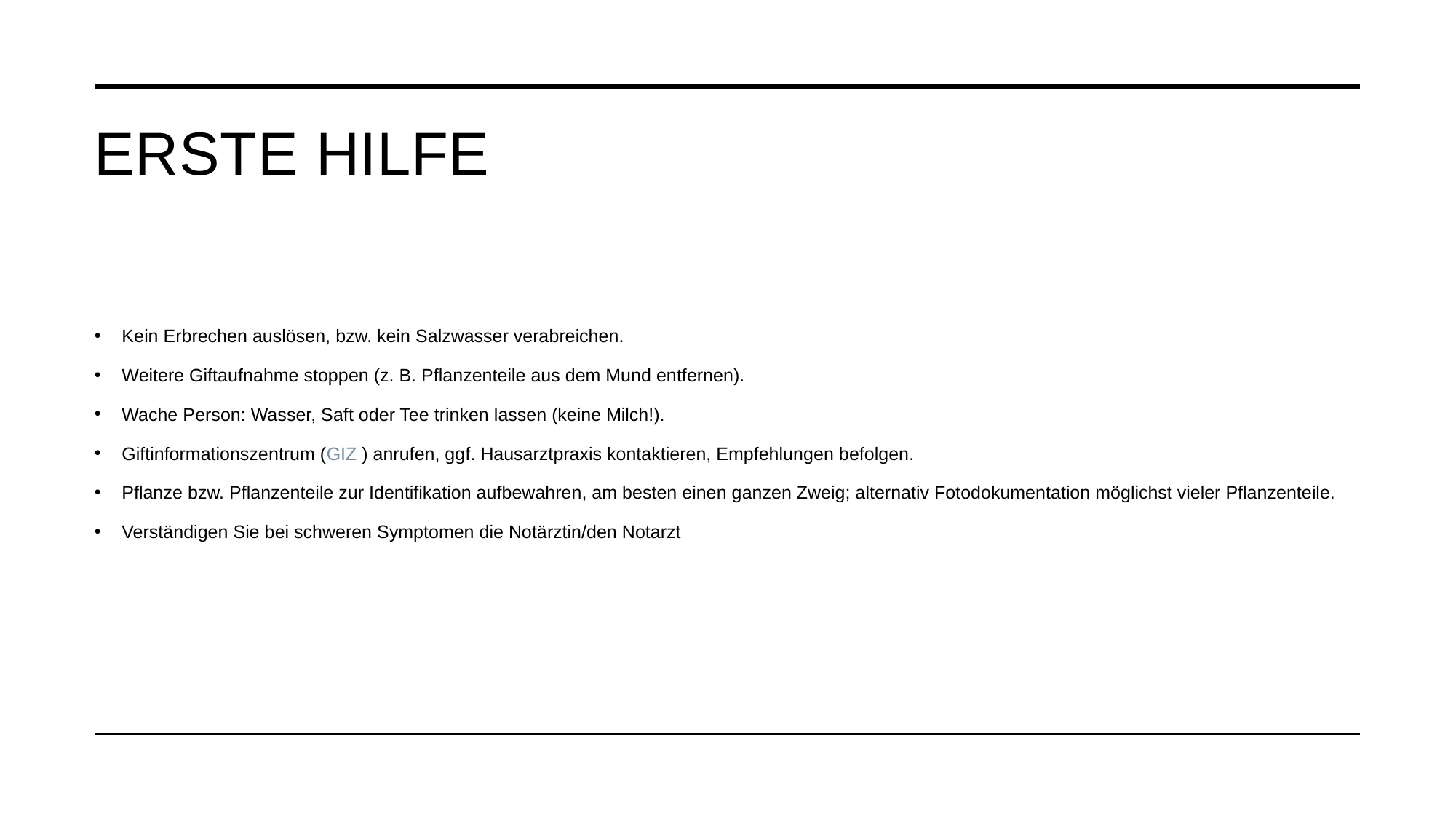

# Erste Hilfe

Kein Erbrechen auslösen, bzw. kein Salzwasser verabreichen.
Weitere Giftaufnahme stoppen (z. B. Pflanzenteile aus dem Mund entfernen).
Wache Person: Wasser, Saft oder Tee trinken lassen (keine Milch!).
Giftinformationszentrum (GIZ ) anrufen, ggf. Hausarztpraxis kontaktieren, Empfehlungen befolgen.
Pflanze bzw. Pflanzenteile zur Identifikation aufbewahren, am besten einen ganzen Zweig; alternativ Fotodokumentation möglichst vieler Pflanzenteile.
Verständigen Sie bei schweren Symptomen die Notärztin/den Notarzt